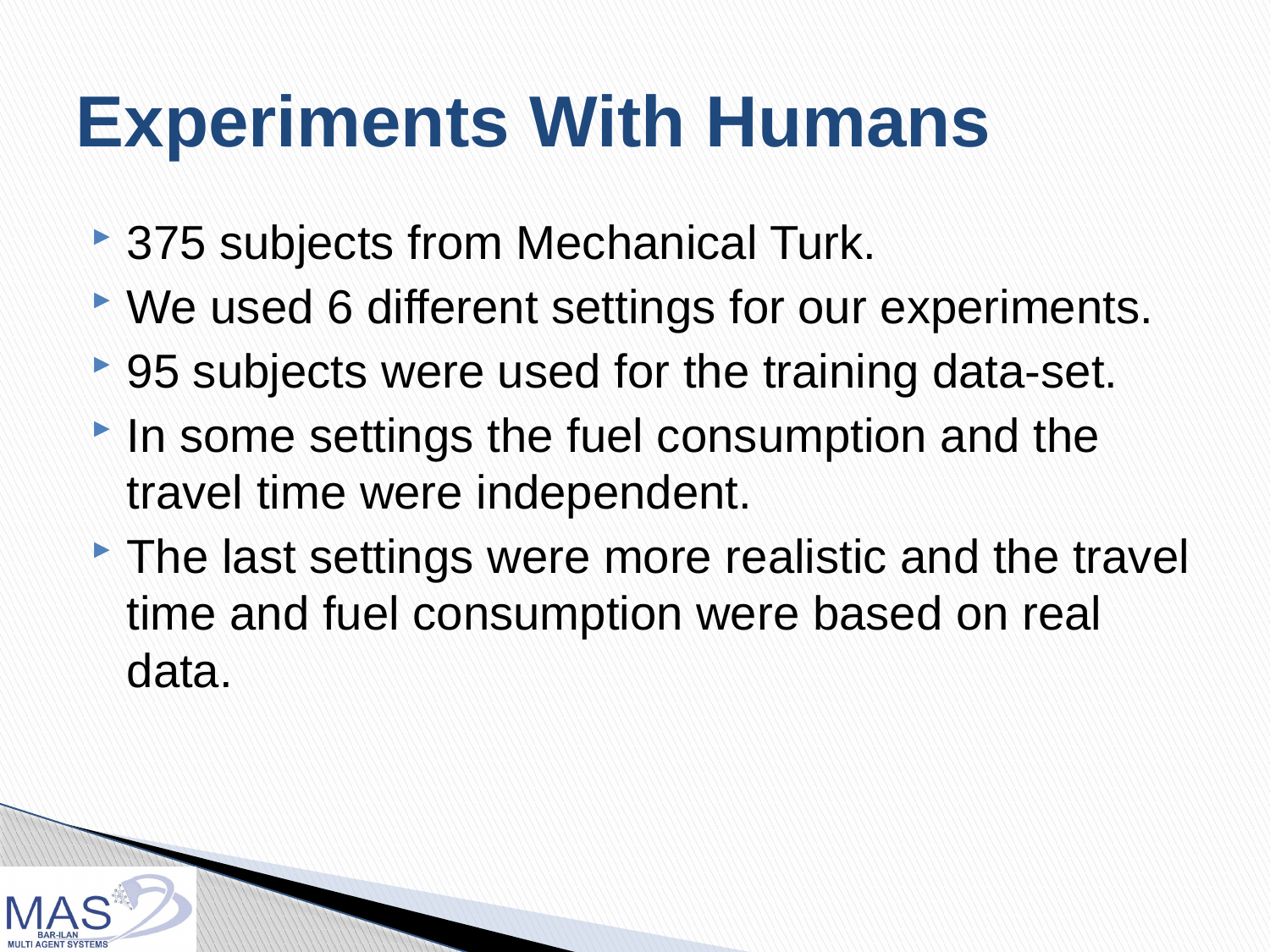

# Experiments With Humans
375 subjects from Mechanical Turk.
We used 6 different settings for our experiments.
95 subjects were used for the training data-set.
In some settings the fuel consumption and the travel time were independent.
The last settings were more realistic and the travel time and fuel consumption were based on real data.